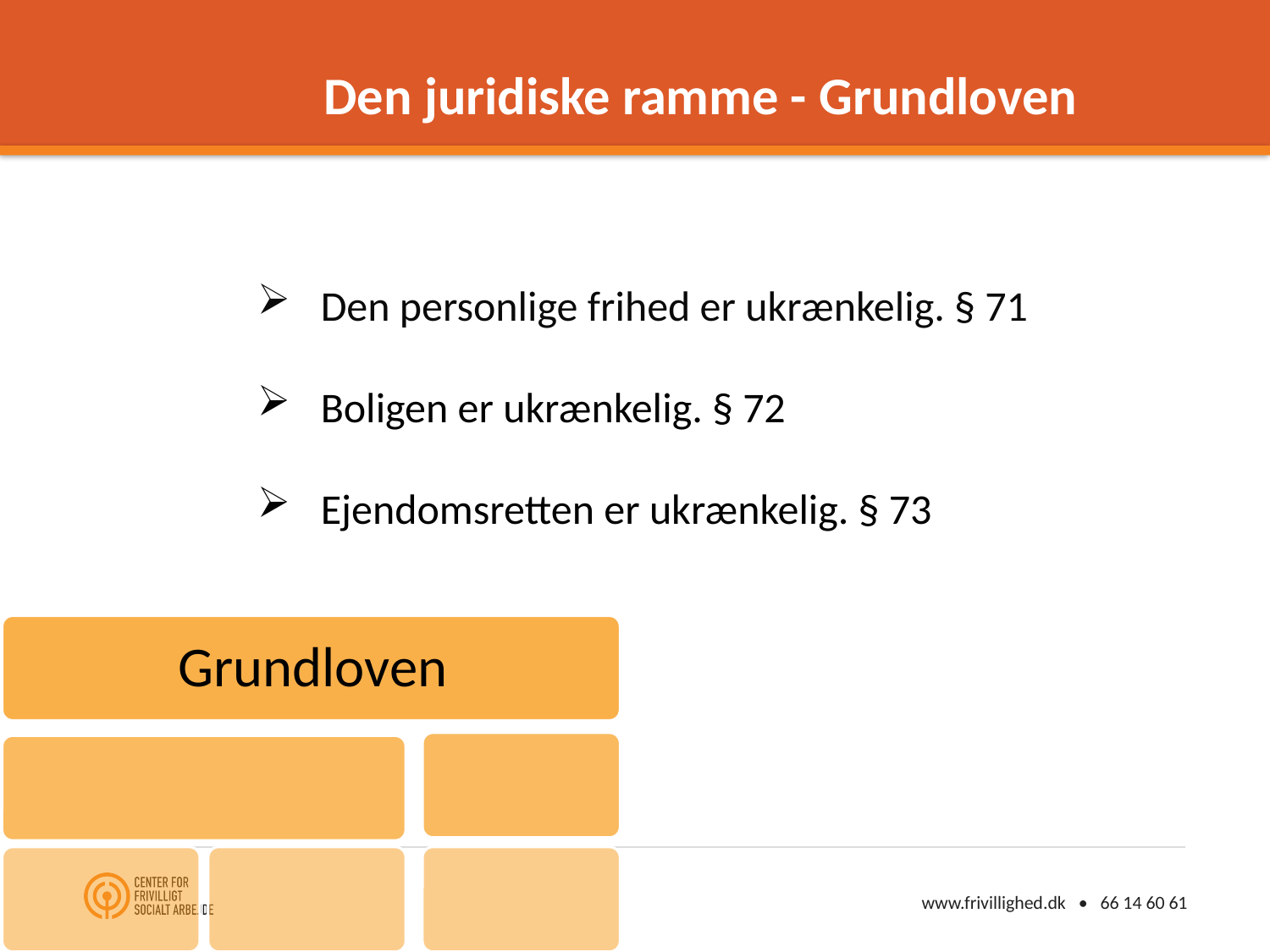

# Den juridiske ramme - Grundloven
Den personlige frihed er ukrænkelig. § 71

Boligen er ukrænkelig. § 72

Ejendomsretten er ukrænkelig. § 73
Grundloven

www.frivillighed.dk   •   66 14 60 61